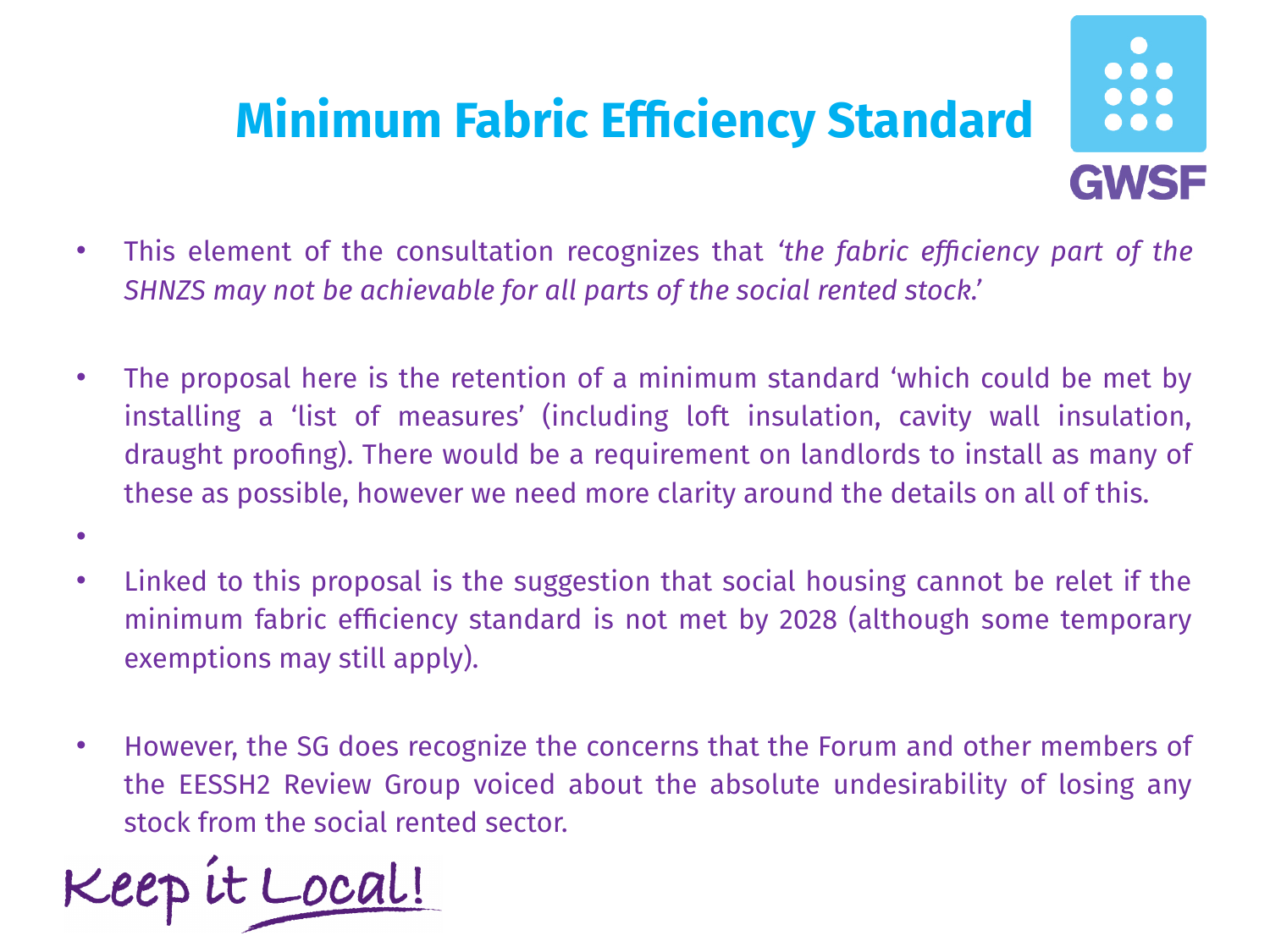

# Minimum Fabric Efficiency Standard
This element of the consultation recognizes that ‘the fabric efficiency part of the SHNZS may not be achievable for all parts of the social rented stock.’

The proposal here is the retention of a minimum standard ‘which could be met by installing a ‘list of measures’ (including loft insulation, cavity wall insulation, draught proofing). There would be a requirement on landlords to install as many of these as possible, however we need more clarity around the details on all of this.

Linked to this proposal is the suggestion that social housing cannot be relet if the minimum fabric efficiency standard is not met by 2028 (although some temporary exemptions may still apply).

However, the SG does recognize the concerns that the Forum and other members of the EESSH2 Review Group voiced about the absolute undesirability of losing any stock from the social rented sector.